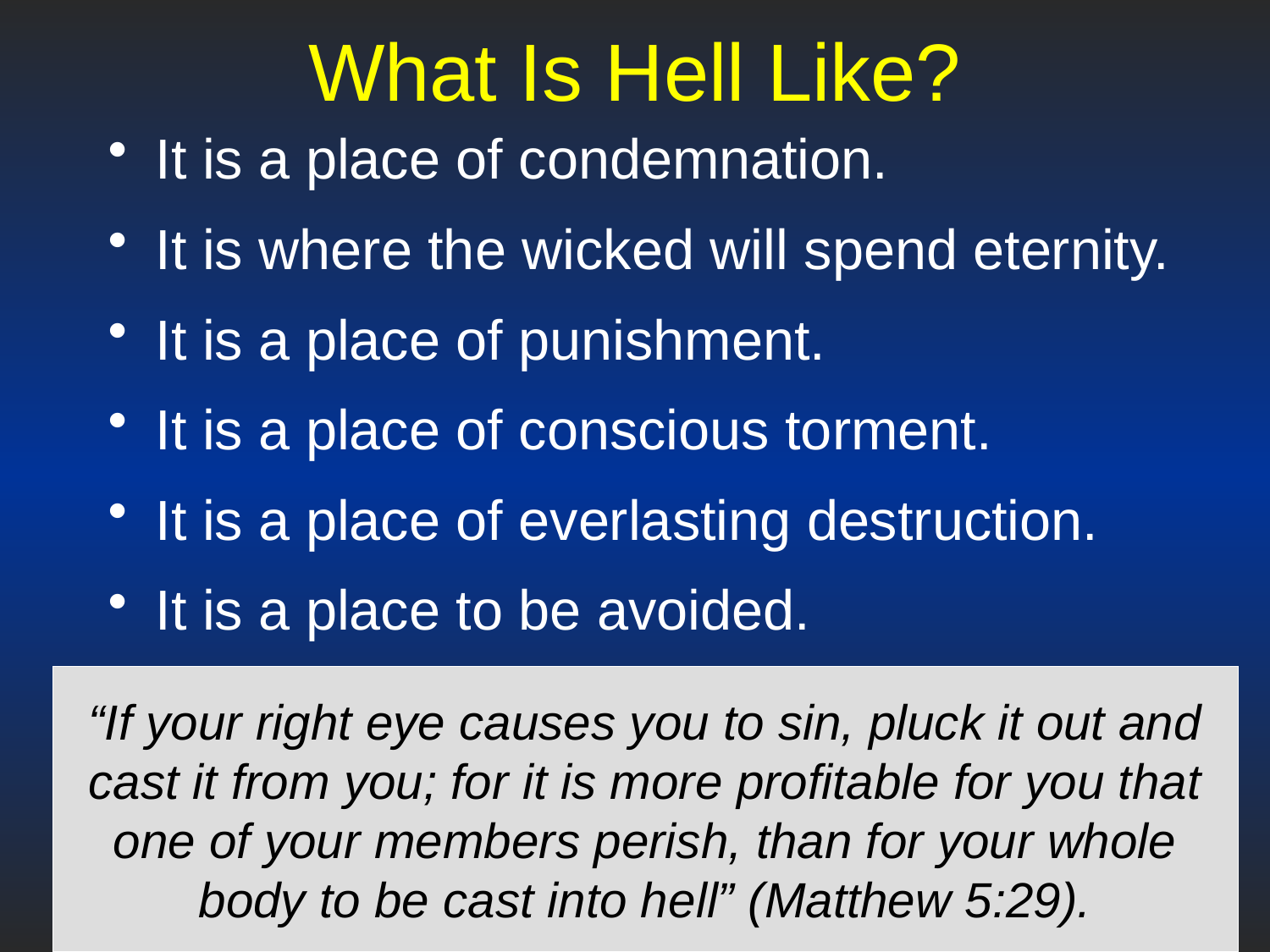

# What Is Hell Like?
It is a place of condemnation.
It is where the wicked will spend eternity.
It is a place of punishment.
It is a place of conscious torment.
It is a place of everlasting destruction.
It is a place to be avoided.

“If your right eye causes you to sin, pluck it out and cast it from you; for it is more profitable for you that one of your members perish, than for your whole body to be cast into hell” (Matthew 5:29).